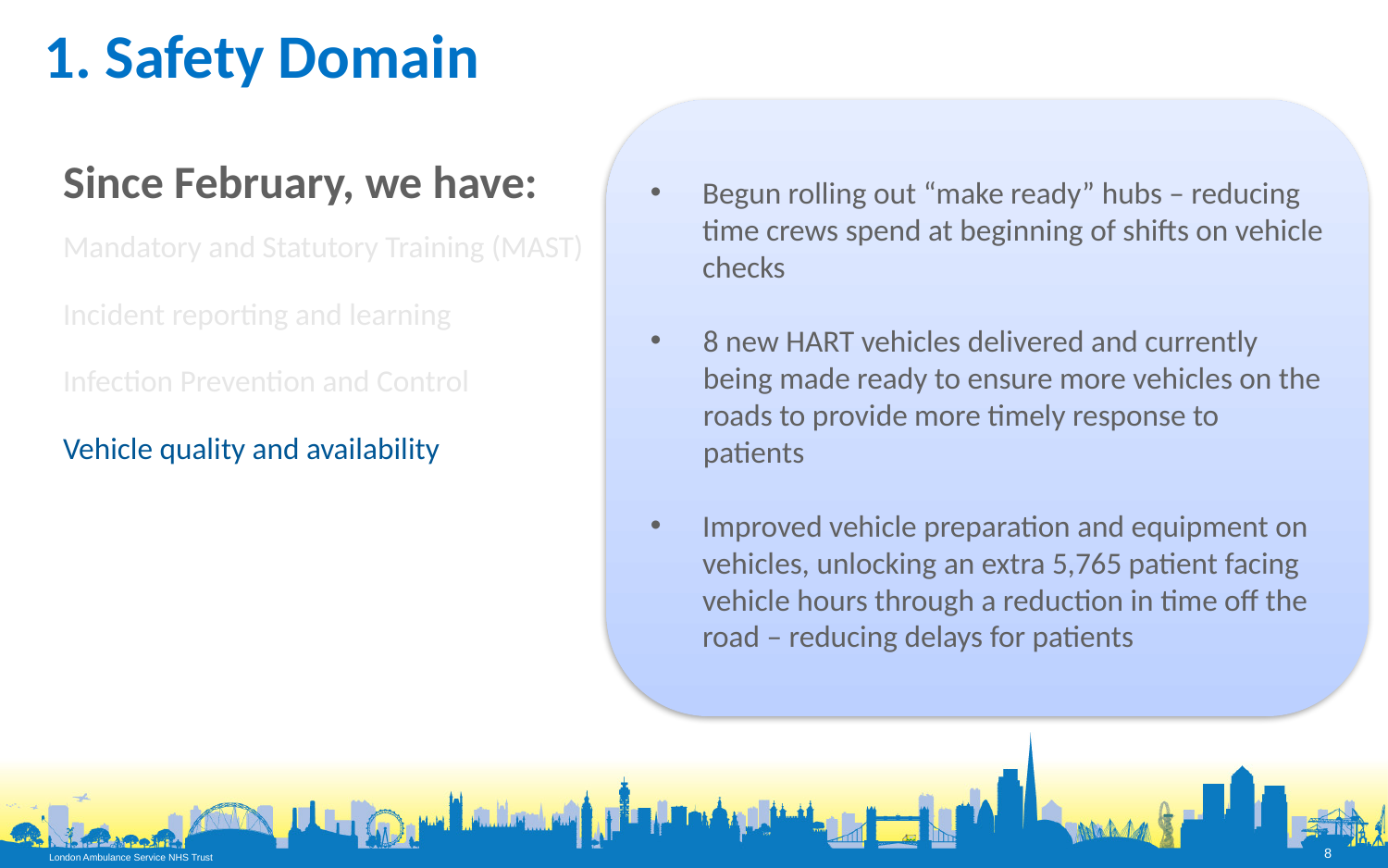

# 1. Safety Domain

Begun rolling out “make ready” hubs – reducing time crews spend at beginning of shifts on vehicle checks

8 new HART vehicles delivered and currently being made ready to ensure more vehicles on the roads to provide more timely response to patients

Improved vehicle preparation and equipment on vehicles, unlocking an extra 5,765 patient facing vehicle hours through a reduction in time off the road – reducing delays for patients

Since February, we have:
Mandatory and Statutory Training (MAST)
Incident reporting and learning
Infection Prevention and Control
Vehicle quality and availability

8
London Ambulance Service NHS Trust